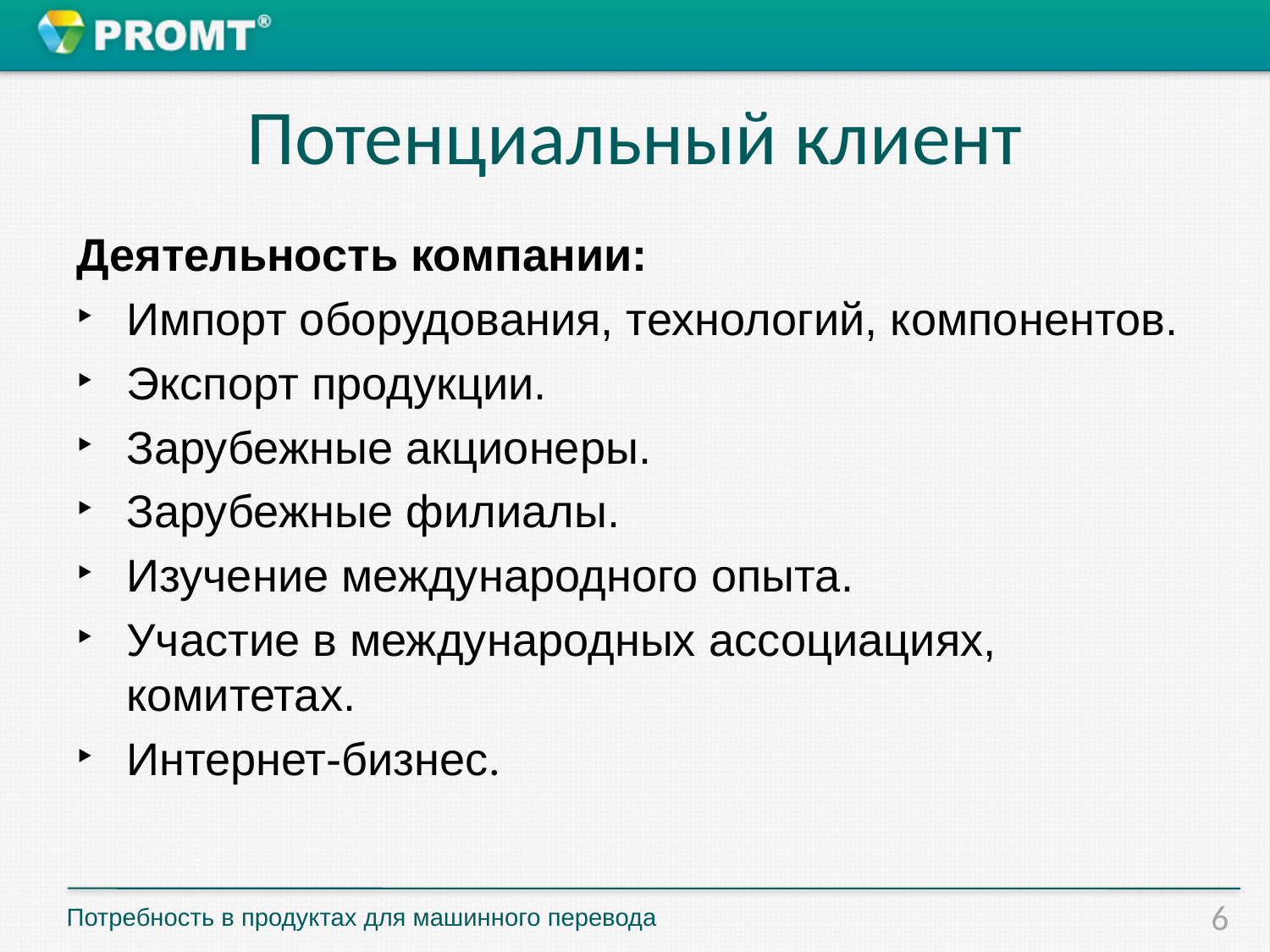

# Потенциальный клиент
Деятельность компании:
Импорт оборудования, технологий, компонентов.
Экспорт продукции.
Зарубежные акционеры.
Зарубежные филиалы.
Изучение международного опыта.
Участие в международных ассоциациях, комитетах.
Интернет-бизнес.

Потребность в продуктах для машинного перевода